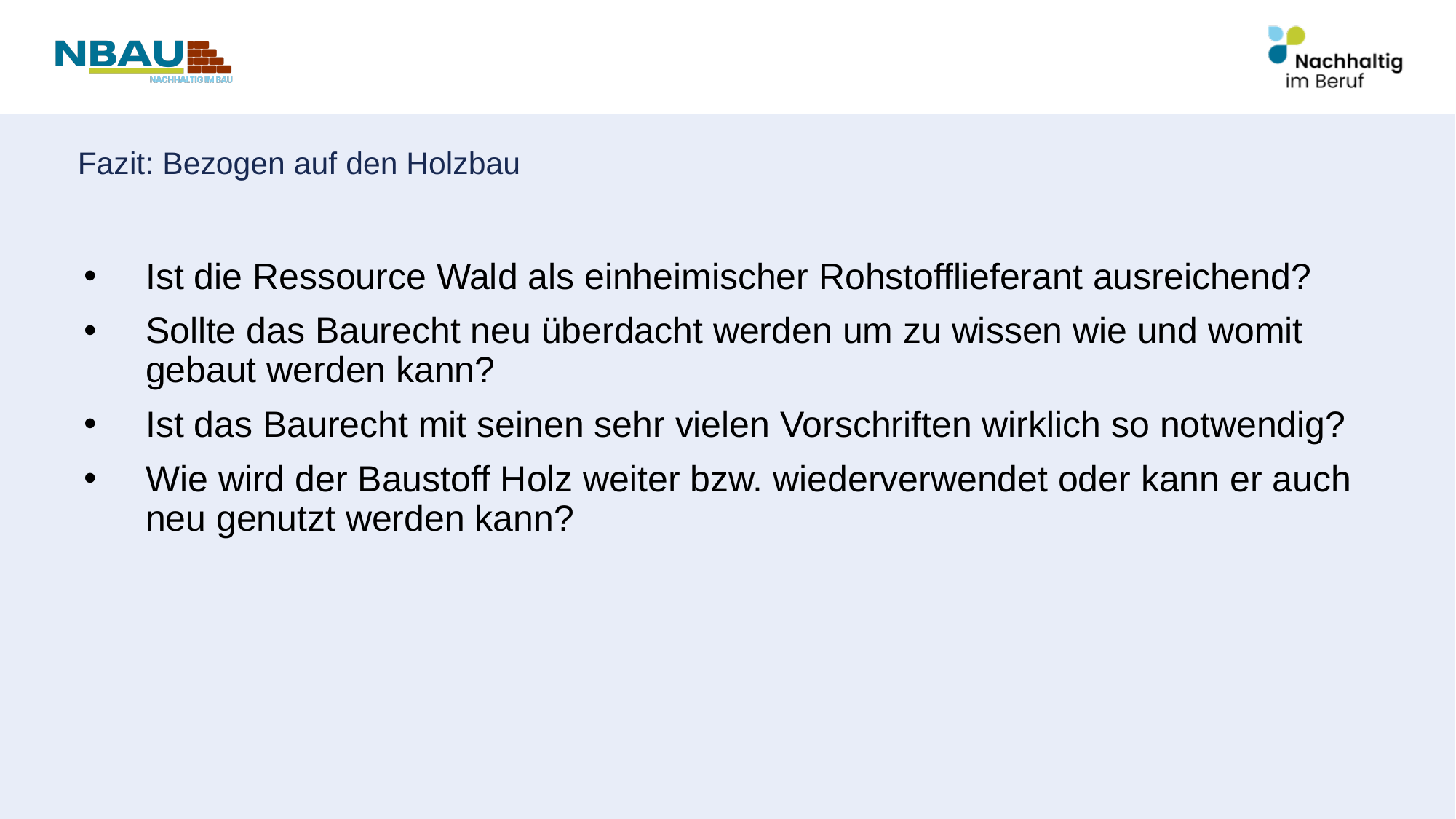

# Fazit: Bezogen auf den Holzbau
Ist die Ressource Wald als einheimischer Rohstofflieferant ausreichend?
Sollte das Baurecht neu überdacht werden um zu wissen wie und womit gebaut werden kann?
Ist das Baurecht mit seinen sehr vielen Vorschriften wirklich so notwendig?
Wie wird der Baustoff Holz weiter bzw. wiederverwendet oder kann er auch neu genutzt werden kann?